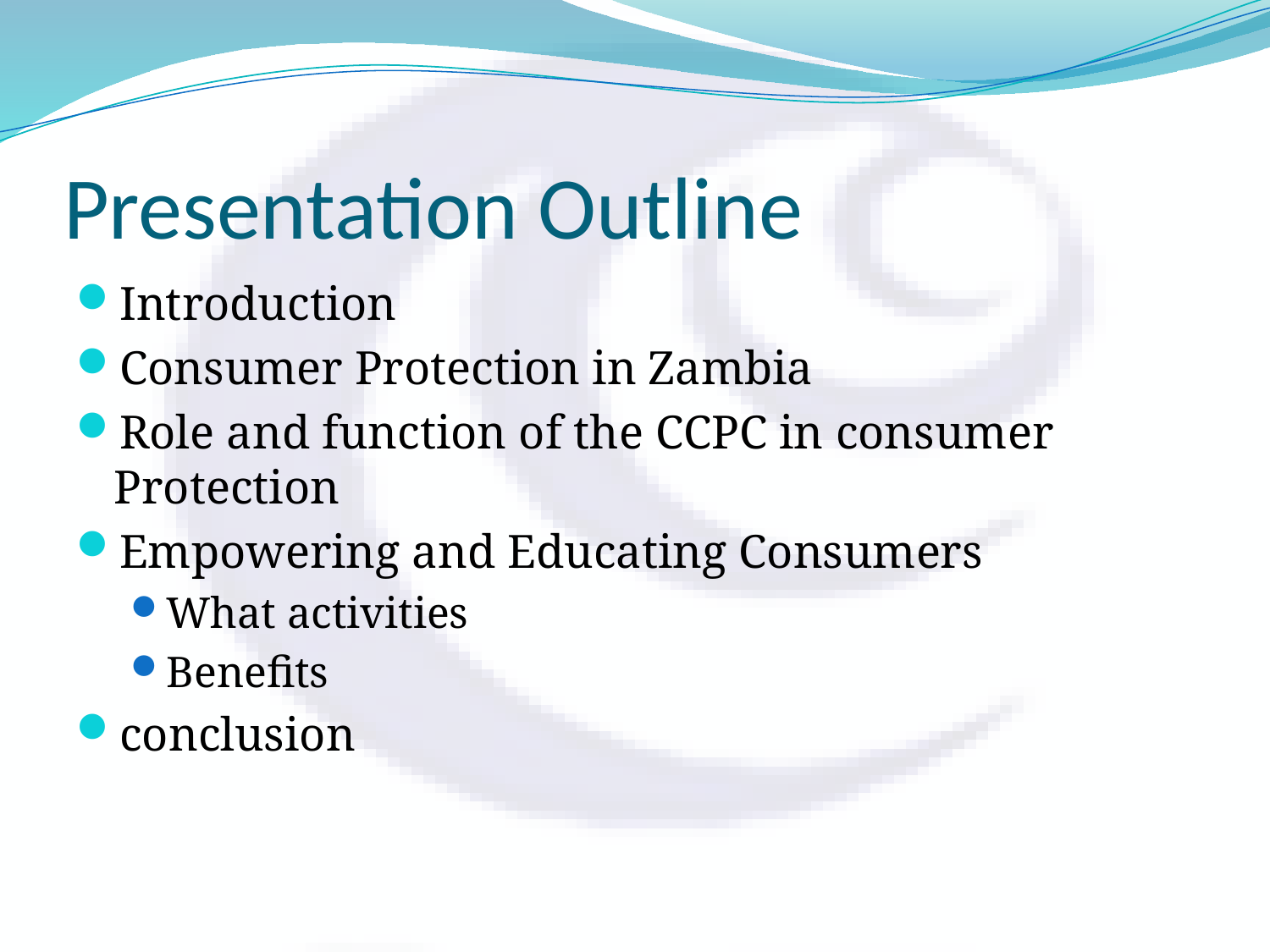

# Presentation Outline
Introduction
Consumer Protection in Zambia
Role and function of the CCPC in consumer Protection
Empowering and Educating Consumers
What activities
Benefits
conclusion